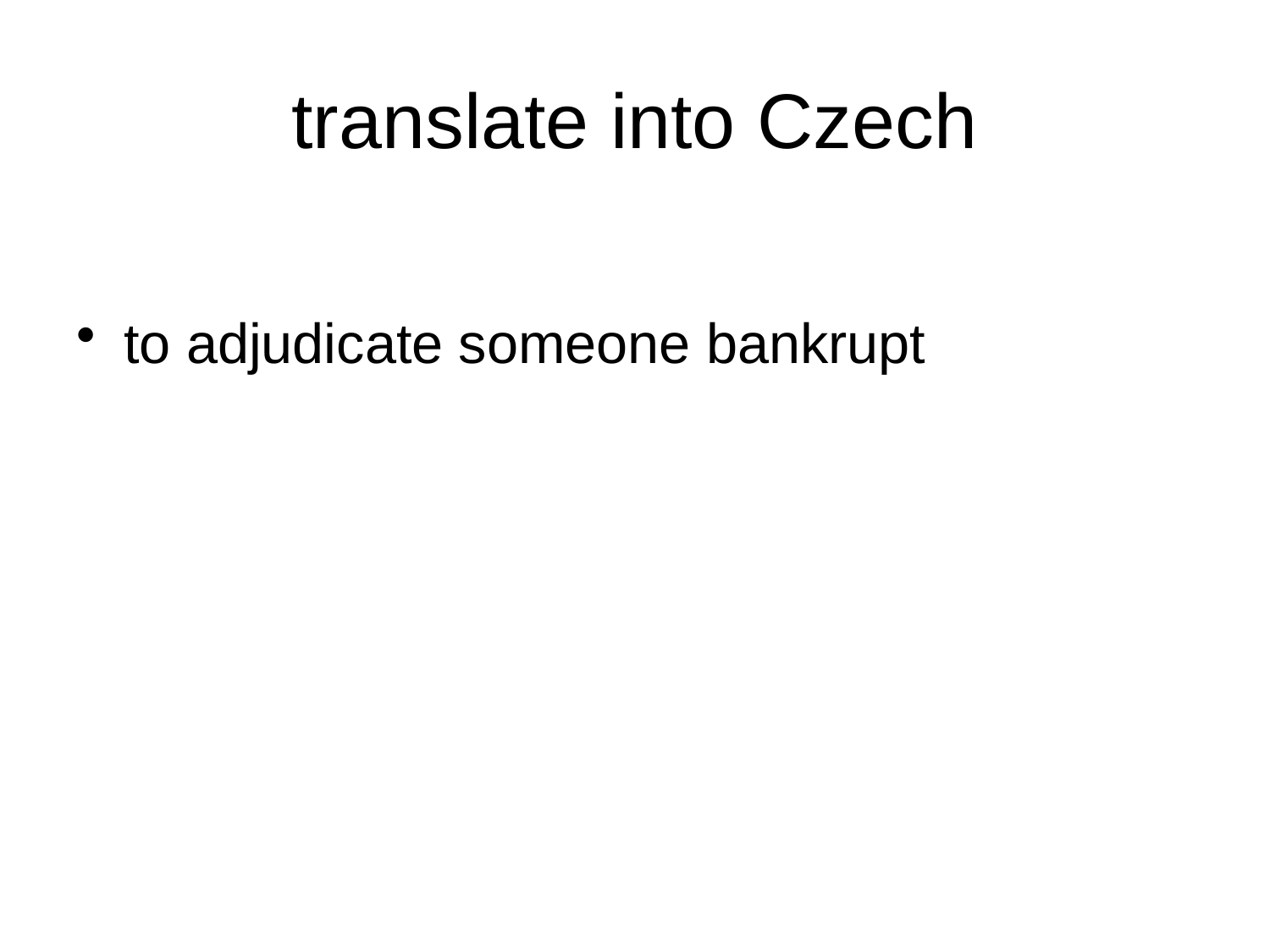

# translate into Czech

to adjudicate someone bankrupt